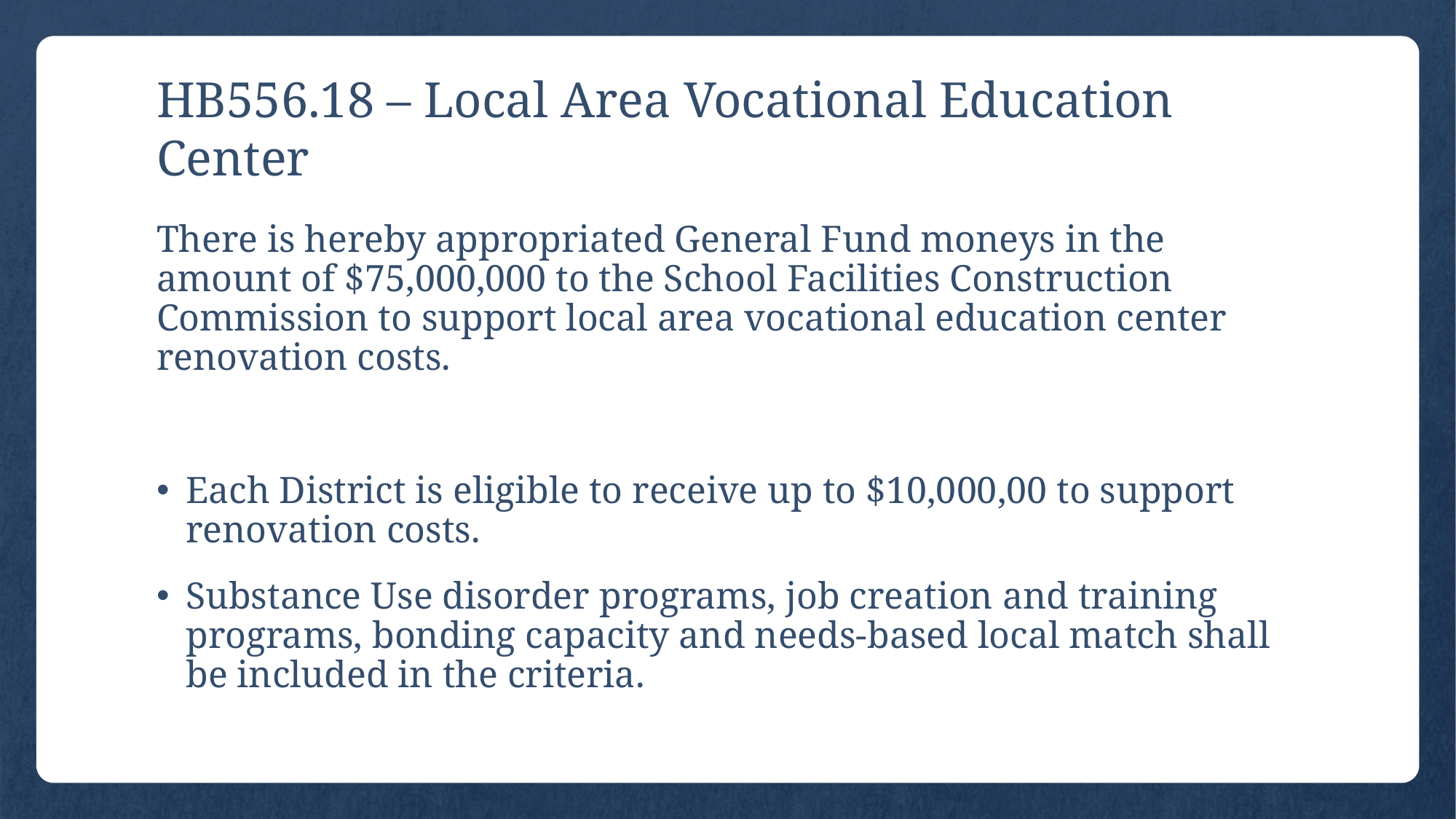

# HB556.18 – Local Area Vocational Education Center
There is hereby appropriated General Fund moneys in the amount of $75,000,000 to the School Facilities Construction Commission to support local area vocational education center renovation costs.

Each District is eligible to receive up to $10,000,00 to support renovation costs.
Substance Use disorder programs, job creation and training programs, bonding capacity and needs-based local match shall be included in the criteria.